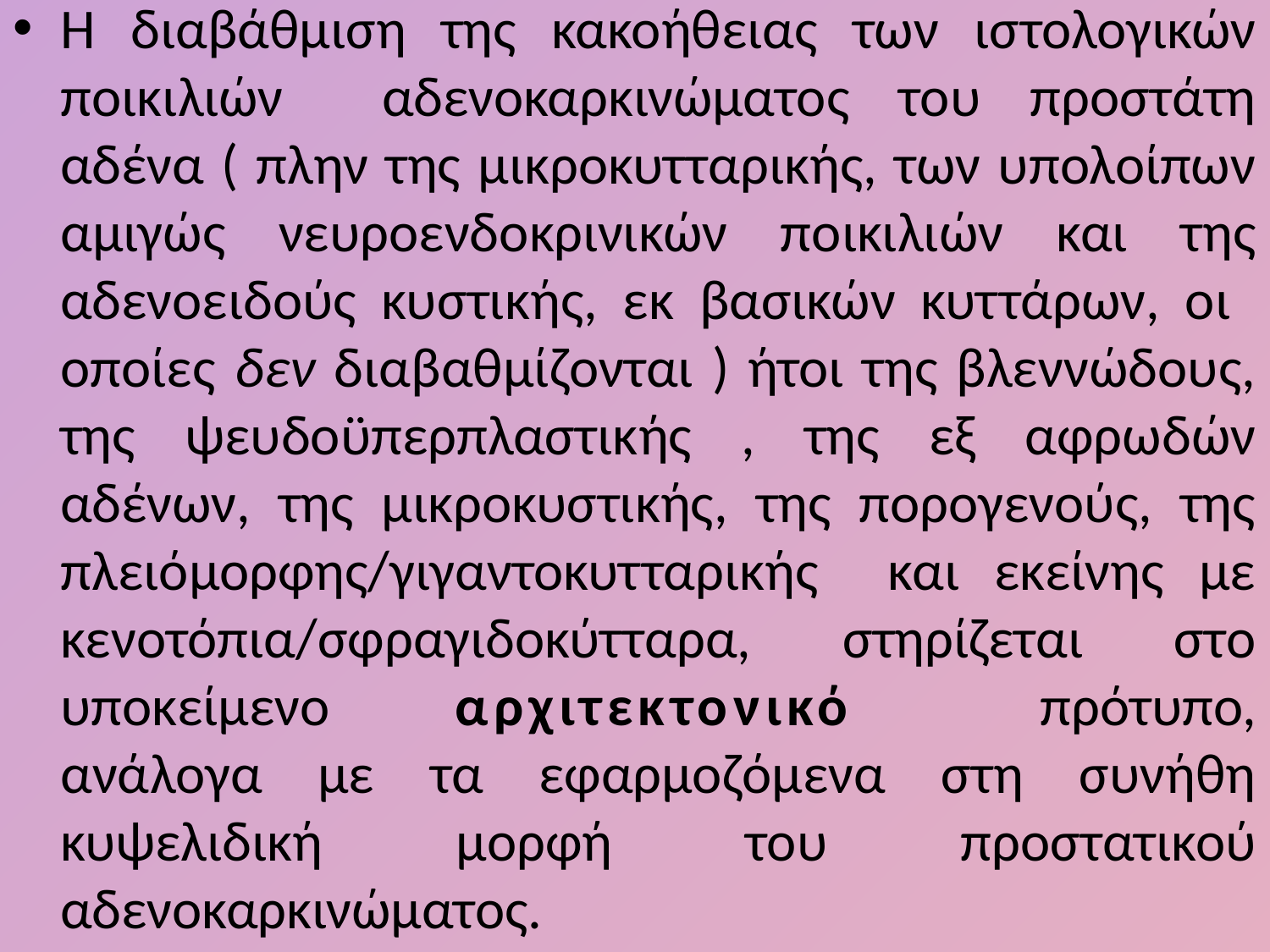

Η διαβάθμιση της κακοήθειας των ιστολογικών ποικιλιών  αδενοκαρκινώματος του προστάτη αδένα ( πλην της μικροκυτταρικής, των υπολοίπων αμιγώς νευροενδοκρινικών ποικιλιών και της αδενοειδούς κυστικής, εκ βασικών κυττάρων, οι  οποίες δεν διαβαθμίζονται ) ήτοι της βλεννώδους, της ψευδοϋπερπλαστικής , της εξ αφρωδών αδένων, της μικροκυστικής, της πορογενούς, της πλειόμορφης/γιγαντοκυτταρικής  και εκείνης με κενοτόπια/σφραγιδοκύτταρα, στηρίζεται στο υποκείμενο    αρχιτεκτονικό      πρότυπο, ανάλογα με τα εφαρμοζόμενα στη συνήθη κυψελιδική μορφή του προστατικού αδενοκαρκινώματος.